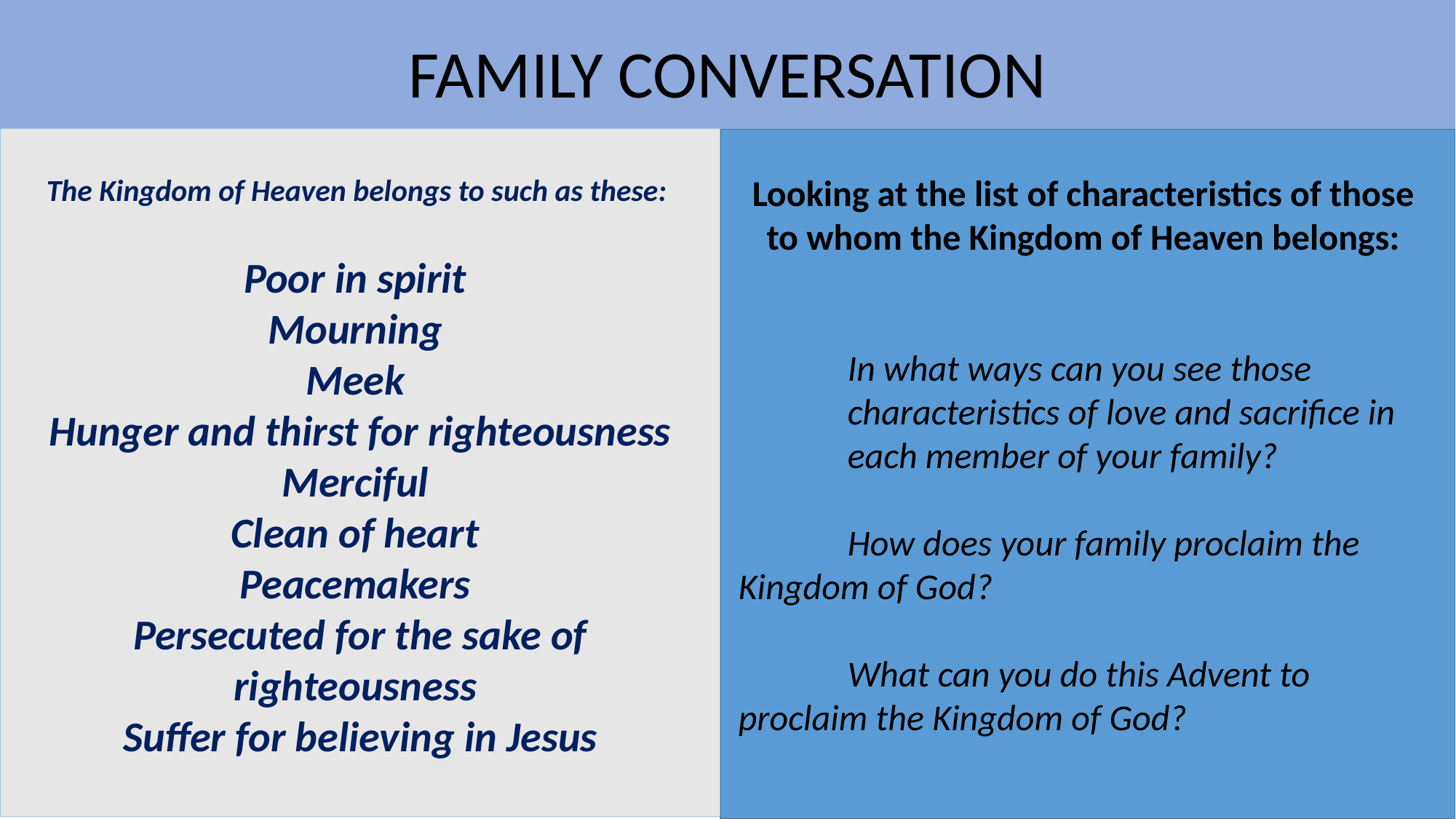

FAMILY CONVERSATION

The Kingdom of Heaven belongs to such as these:

Poor in spirit
Mourning
Meek
Hunger and thirst for righteousness
Merciful
Clean of heart
Peacemakers
Persecuted for the sake of righteousness
Suffer for believing in Jesus

Looking at the list of characteristics of those to whom the Kingdom of Heaven belongs:

	In what ways can you see those 		characteristics of love and sacrifice in 	each member of your family?

	How does your family proclaim the 	Kingdom of God?

	What can you do this Advent to 	proclaim the Kingdom of God?